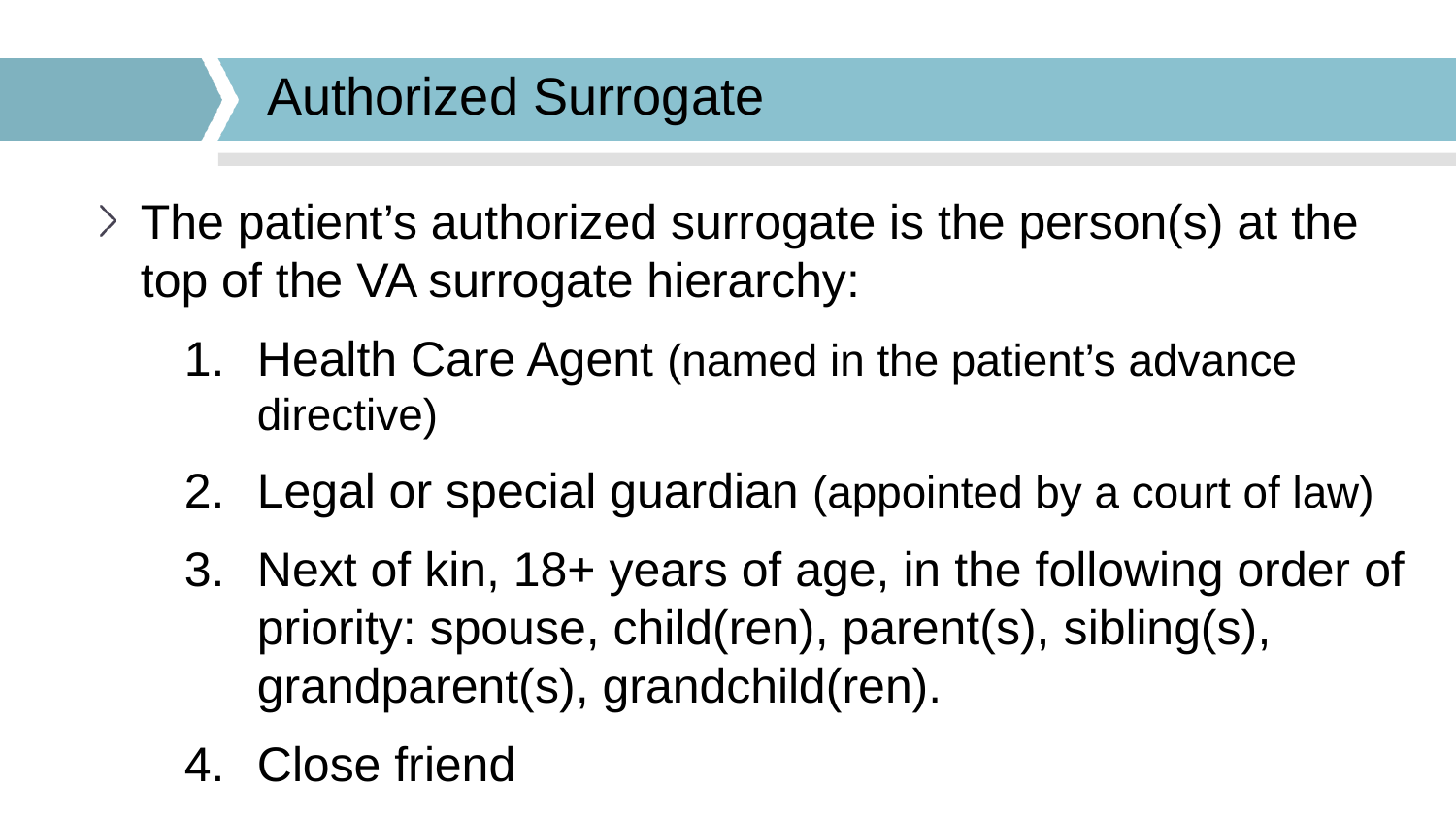

# Authorized Surrogate
The patient’s authorized surrogate is the person(s) at the top of the VA surrogate hierarchy:
Health Care Agent (named in the patient’s advance directive)
Legal or special guardian (appointed by a court of law)
Next of kin, 18+ years of age, in the following order of priority: spouse, child(ren), parent(s), sibling(s), grandparent(s), grandchild(ren).
Close friend